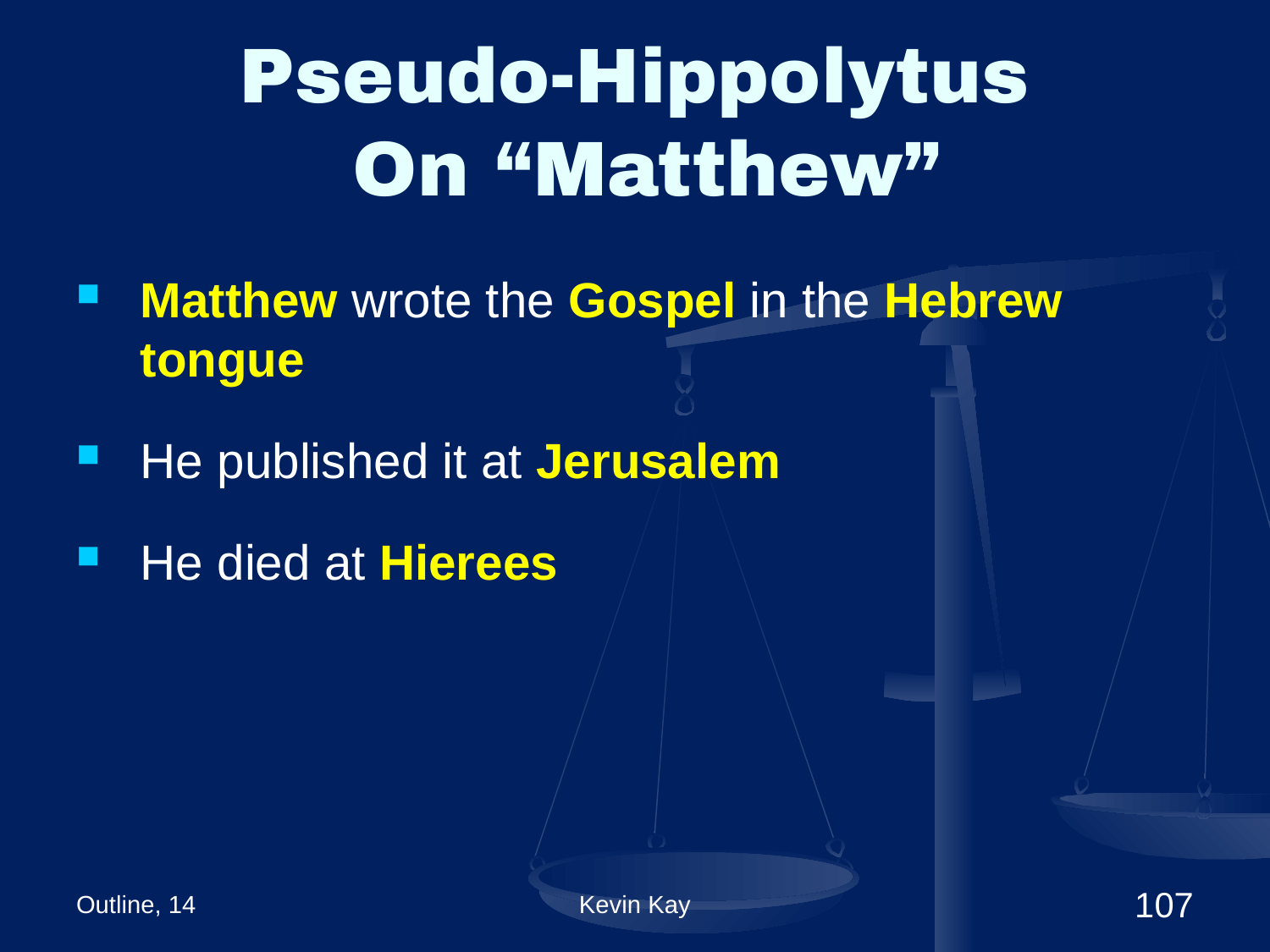

# Pseudo-Hippolytus On “Matthew”
Matthew wrote the Gospel in the Hebrew tongue
He published it at Jerusalem
He died at Hierees
Outline, 14
Kevin Kay
107